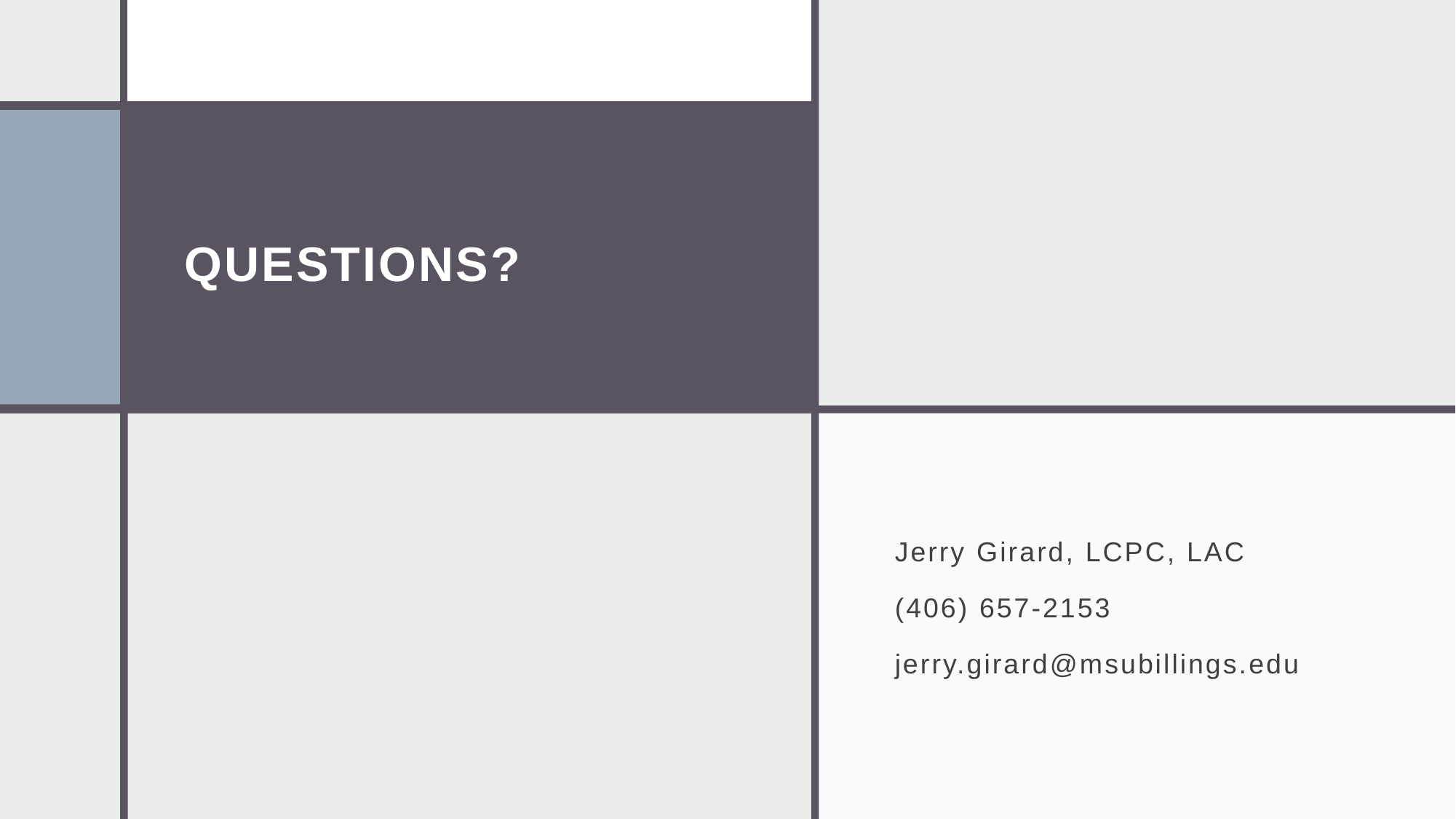

# Questions?
Jerry Girard, LCPC, LAC
(406) 657-2153
jerry.girard@msubillings.edu